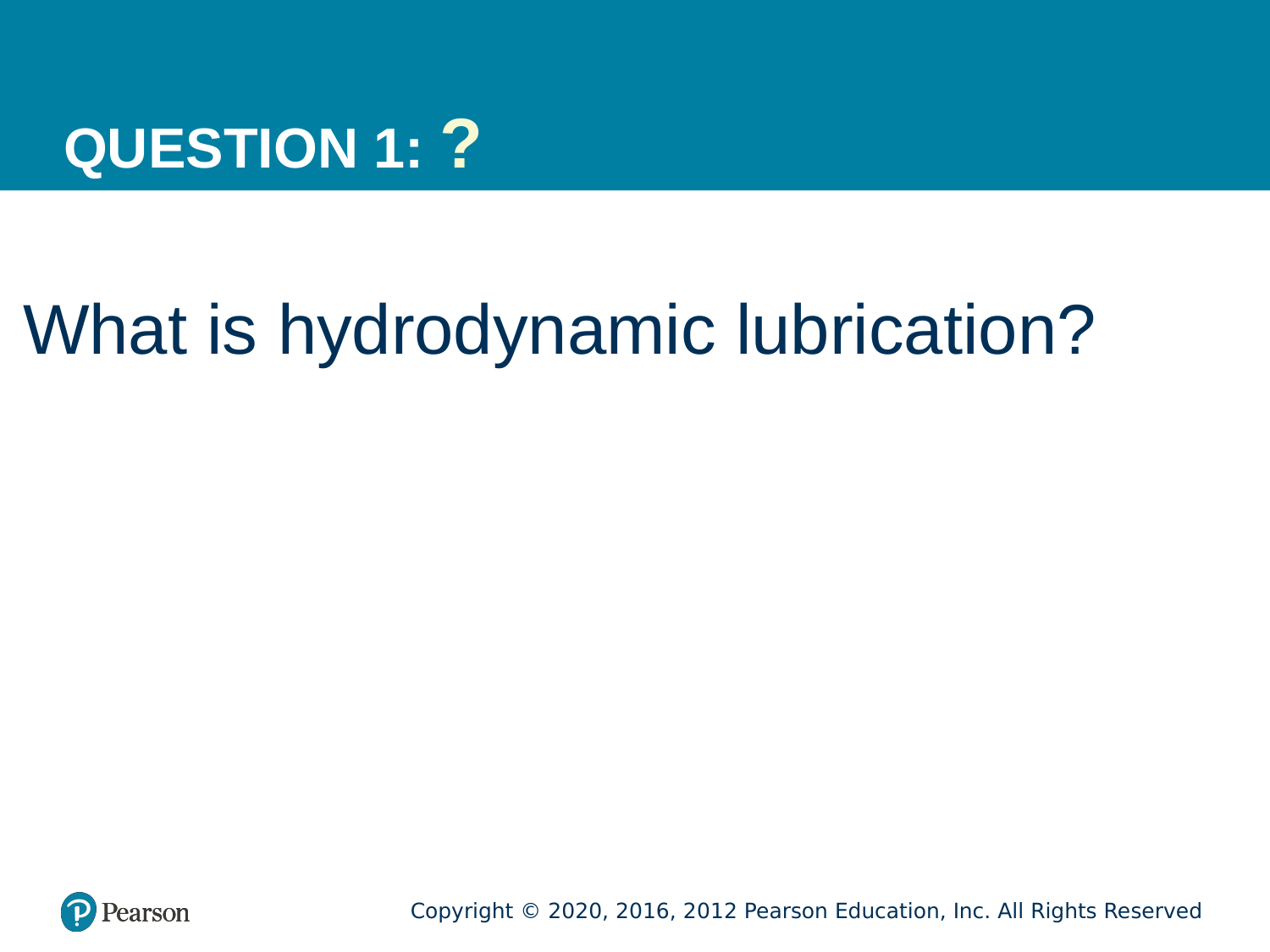

# QUESTION 1: ?
What is hydrodynamic lubrication?